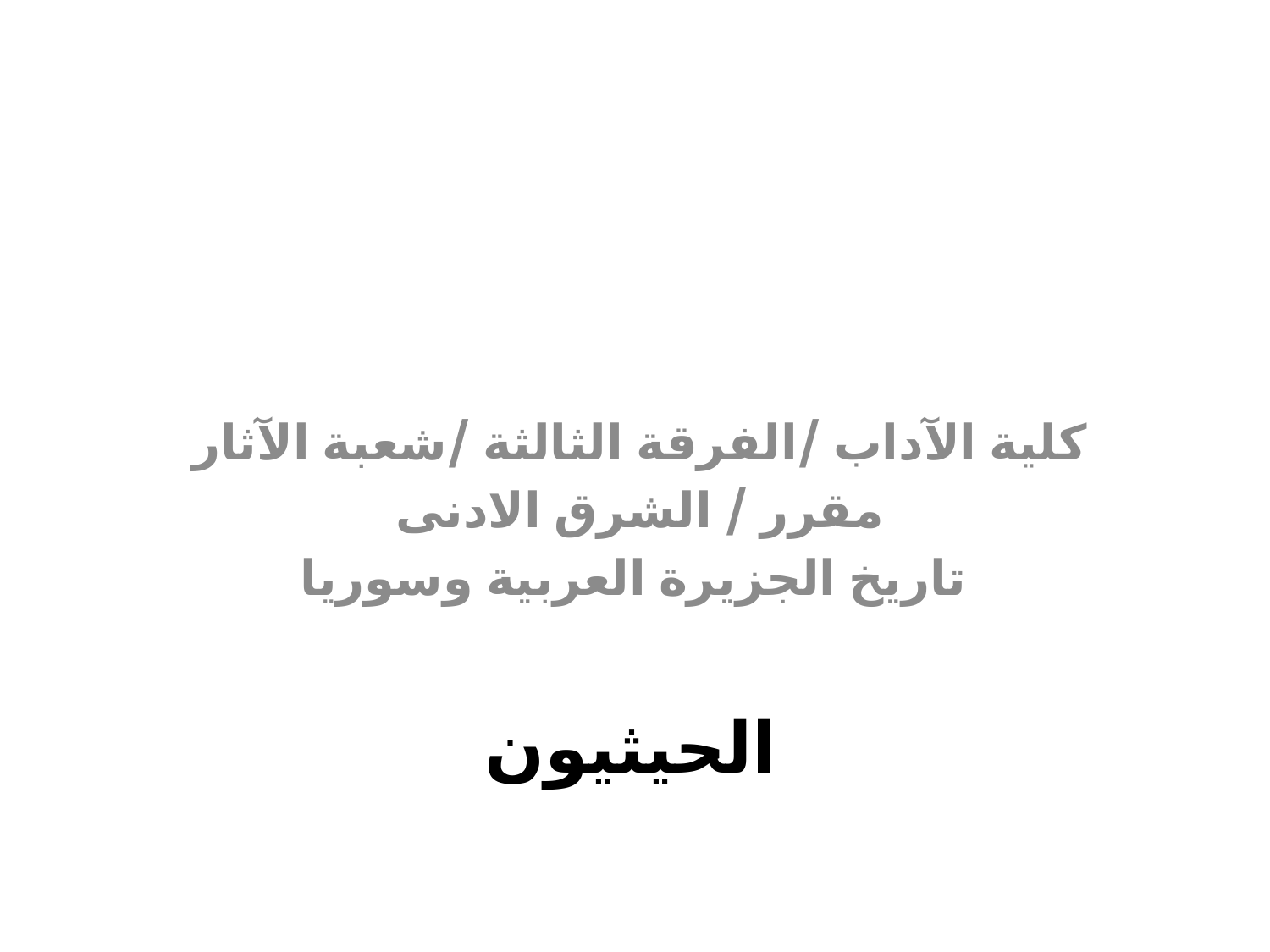

كلية الآداب /الفرقة الثالثة /شعبة الآثار
مقرر / الشرق الادنى
تاريخ الجزيرة العربية وسوريا
# الحيثيون